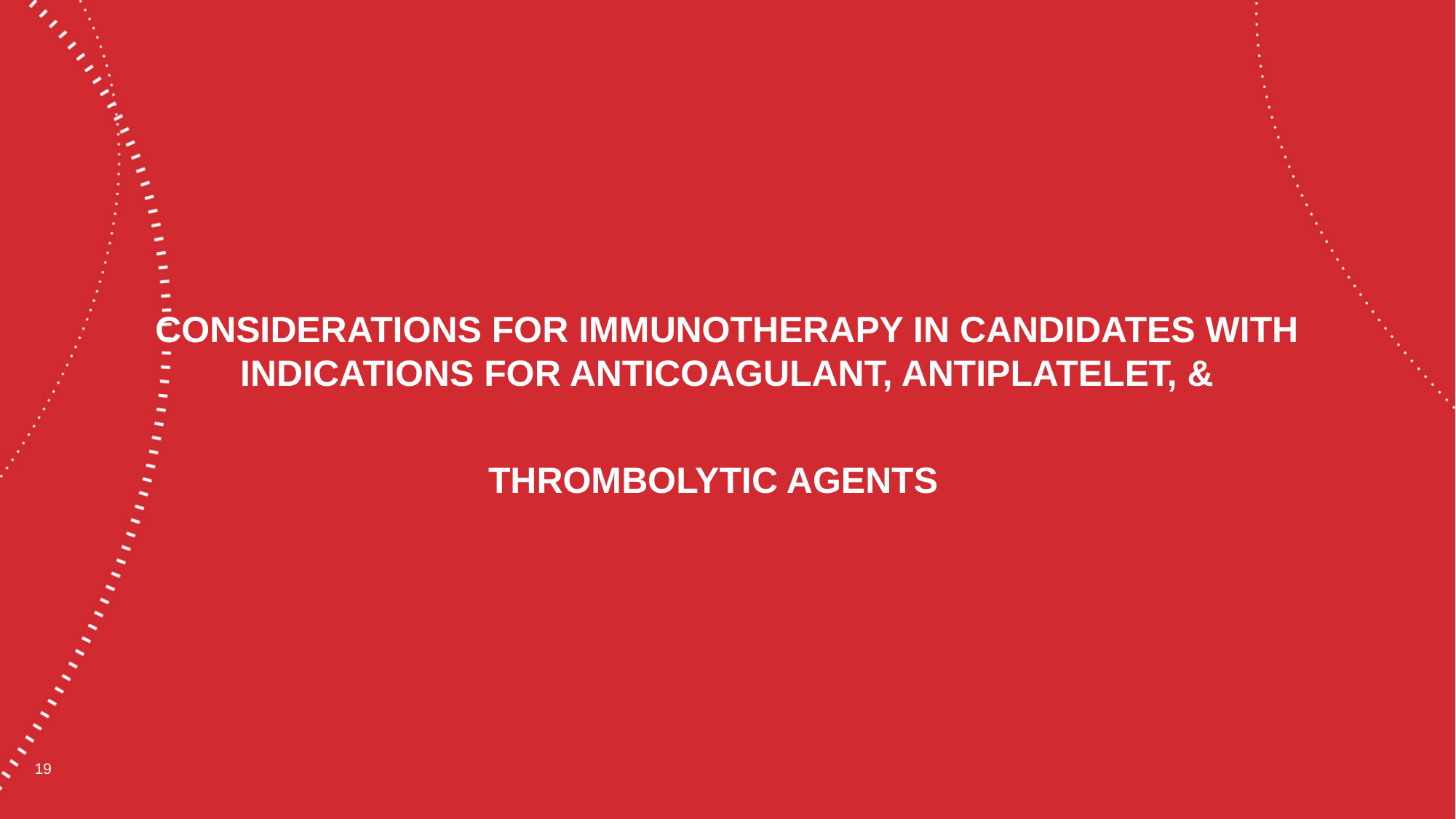

# CONSIDERATIONS FOR IMMUNOTHERAPY IN CANDIDATES WITH INDICATIONS FOR ANTICOAGULANt, ANTIPLATELET, & THROMBOLYTIC AGENTS